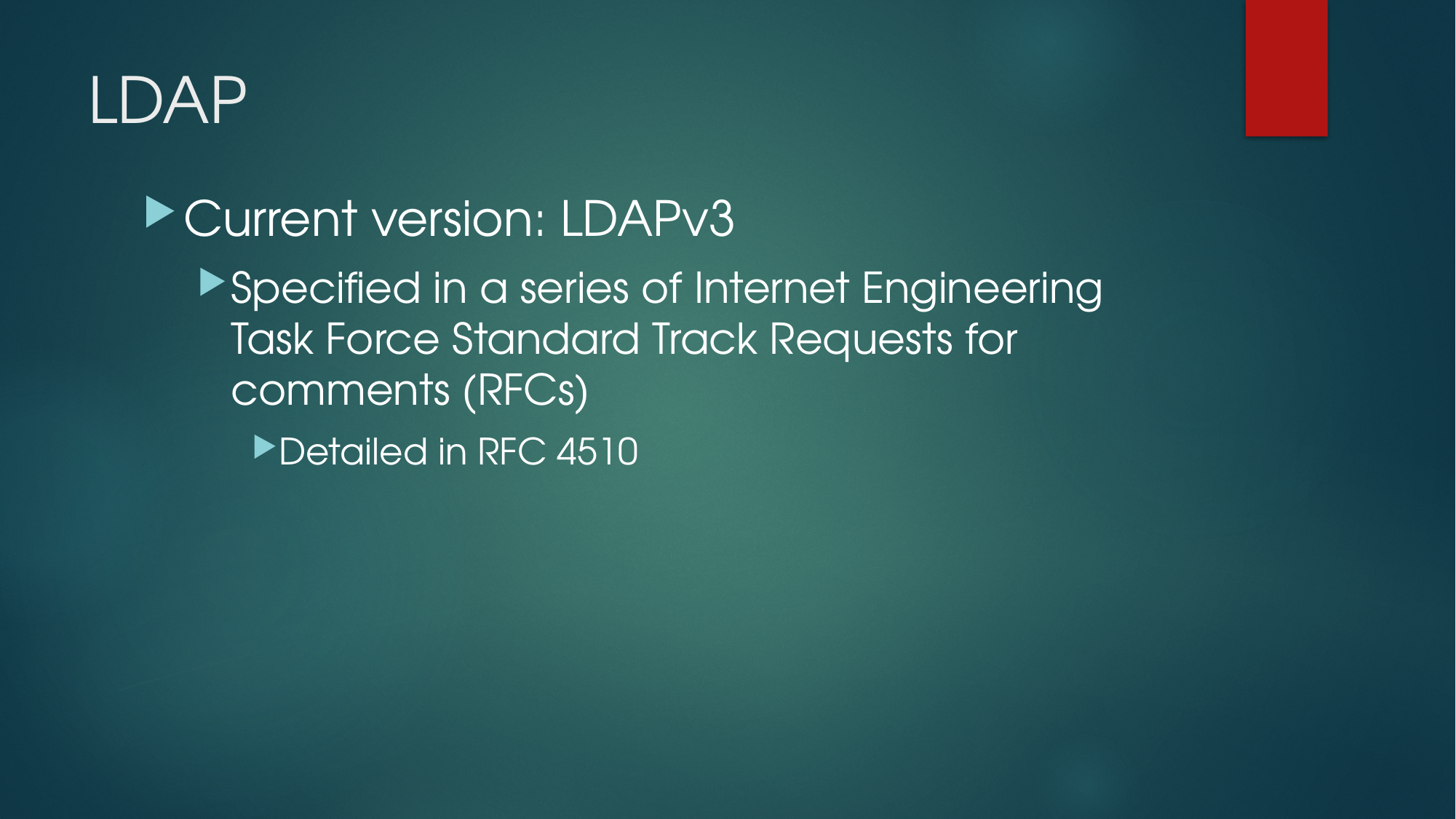

# LDAP
Current version: LDAPv3
Specified in a series of Internet Engineering Task Force Standard Track Requests for comments (RFCs)
Detailed in RFC 4510